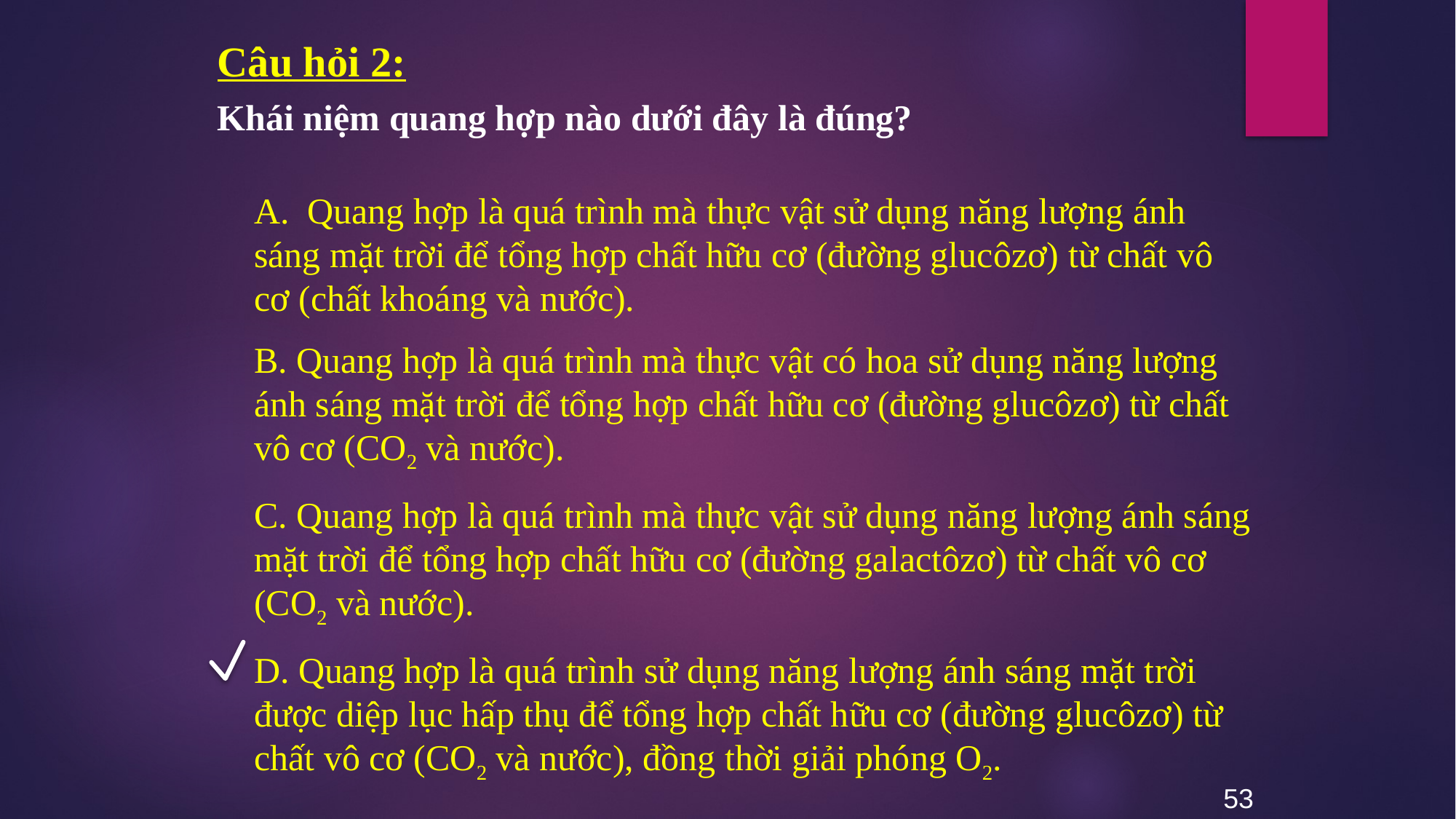

Câu hỏi 2:
Khái niệm quang hợp nào dưới đây là đúng?
A.  Quang hợp là quá trình mà thực vật sử dụng năng lượng ánh sáng mặt trời để tổng hợp chất hữu cơ (đường glucôzơ) từ chất vô cơ (chất khoáng và nước).
B. Quang hợp là quá trình mà thực vật có hoa sử dụng năng lượng ánh sáng mặt trời để tổng hợp chất hữu cơ (đường glucôzơ) từ chất vô cơ (CO2 và nước).
C. Quang hợp là quá trình mà thực vật sử dụng năng lượng ánh sáng mặt trời để tổng hợp chất hữu cơ (đường galactôzơ) từ chất vô cơ (CO2 và nước).
D. Quang hợp là quá trình sử dụng năng lượng ánh sáng mặt trời được diệp lục hấp thụ để tổng hợp chất hữu cơ (đường glucôzơ) từ chất vô cơ (CO2 và nước), đồng thời giải phóng O2.

53